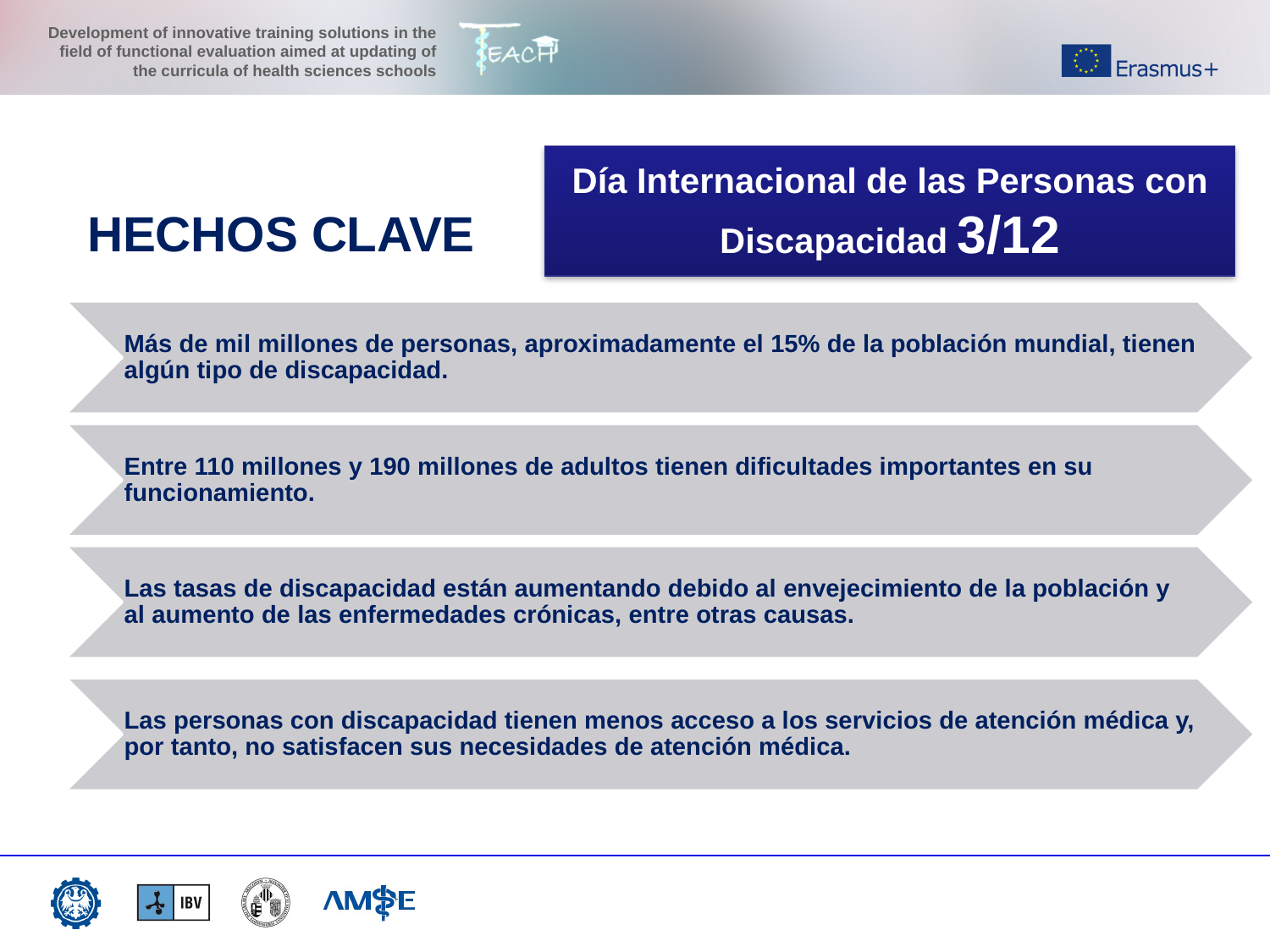

Día Internacional de las Personas con Discapacidad 3/12
HECHOS CLAVE
Más de mil millones de personas, aproximadamente el 15% de la población mundial, tienen algún tipo de discapacidad.
Entre 110 millones y 190 millones de adultos tienen dificultades importantes en su funcionamiento.
Las tasas de discapacidad están aumentando debido al envejecimiento de la población y al aumento de las enfermedades crónicas, entre otras causas.
Las personas con discapacidad tienen menos acceso a los servicios de atención médica y, por tanto, no satisfacen sus necesidades de atención médica.